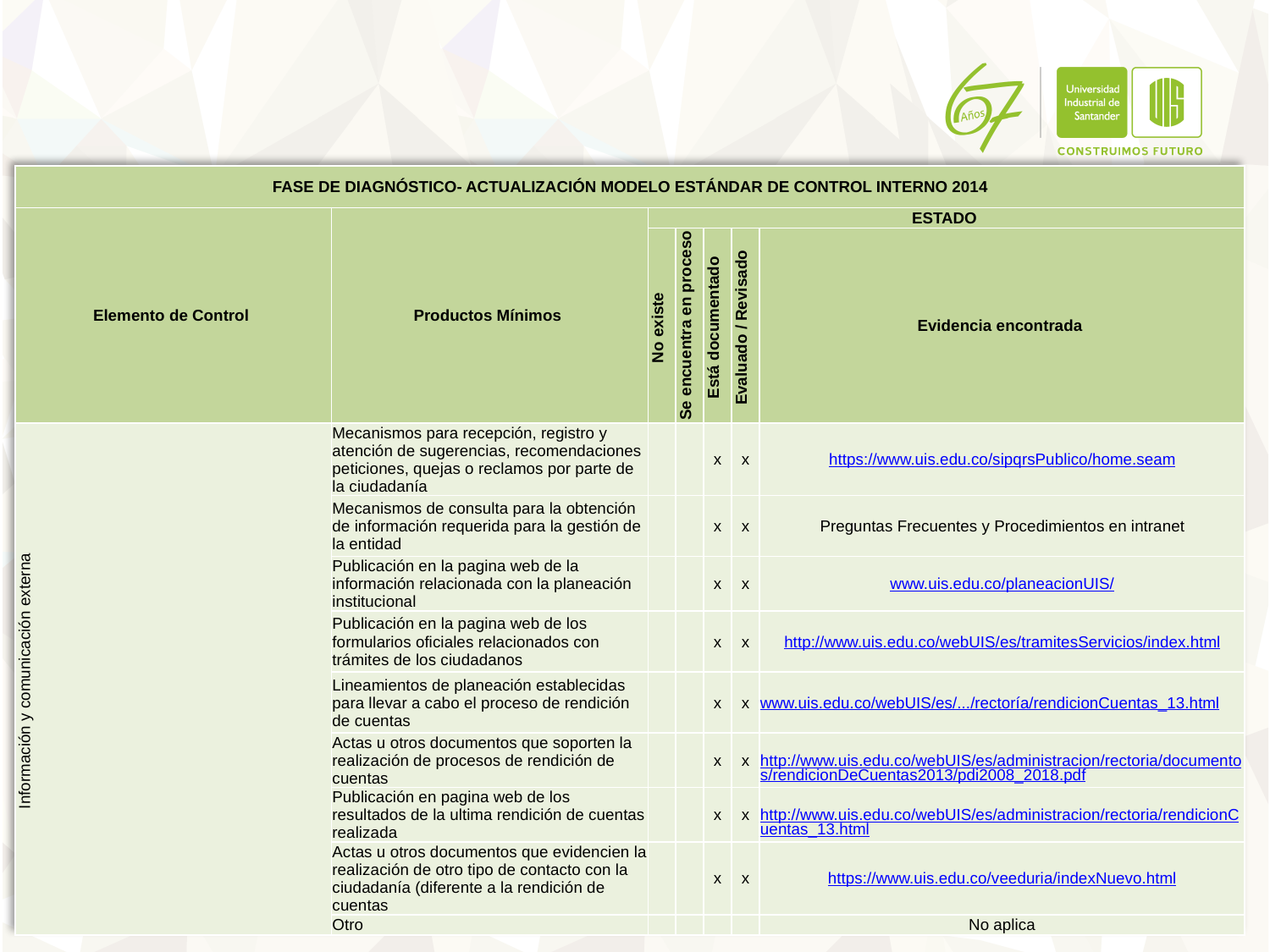

| FASE DE DIAGNÓSTICO- ACTUALIZACIÓN MODELO ESTÁNDAR DE CONTROL INTERNO 2014 |  |  |  |  |  |  |
| --- | --- | --- | --- | --- | --- | --- |
| Elemento de Control | Productos Mínimos | ESTADO |  |  |  |  |
|  |  | No existe | Se encuentra en proceso | Está documentado | Evaluado / Revisado | Evidencia encontrada |
| Información y comunicación externa | Mecanismos para recepción, registro y atención de sugerencias, recomendaciones peticiones, quejas o reclamos por parte de la ciudadanía |  |  | x | x | https://www.uis.edu.co/sipqrsPublico/home.seam |
|  | Mecanismos de consulta para la obtención de información requerida para la gestión de la entidad |  |  | x | x | Preguntas Frecuentes y Procedimientos en intranet |
|  | Publicación en la pagina web de la información relacionada con la planeación institucional |  |  | x | x | www.uis.edu.co/planeacionUIS/ |
|  | Publicación en la pagina web de los formularios oficiales relacionados con trámites de los ciudadanos |  |  | x | x | http://www.uis.edu.co/webUIS/es/tramitesServicios/index.html |
|  | Lineamientos de planeación establecidas para llevar a cabo el proceso de rendición de cuentas |  |  | x | x | www.uis.edu.co/webUIS/es/.../rectoría/rendicionCuentas\_13.html |
|  | Actas u otros documentos que soporten la realización de procesos de rendición de cuentas |  |  | x | x | http://www.uis.edu.co/webUIS/es/administracion/rectoria/documentos/rendicionDeCuentas2013/pdi2008\_2018.pdf |
|  | Publicación en pagina web de los resultados de la ultima rendición de cuentas realizada |  |  | x | x | http://www.uis.edu.co/webUIS/es/administracion/rectoria/rendicionCuentas\_13.html |
|  | Actas u otros documentos que evidencien la realización de otro tipo de contacto con la ciudadanía (diferente a la rendición de cuentas |  |  | x | x | https://www.uis.edu.co/veeduria/indexNuevo.html |
|  | Otro |  |  |  |  | No aplica |